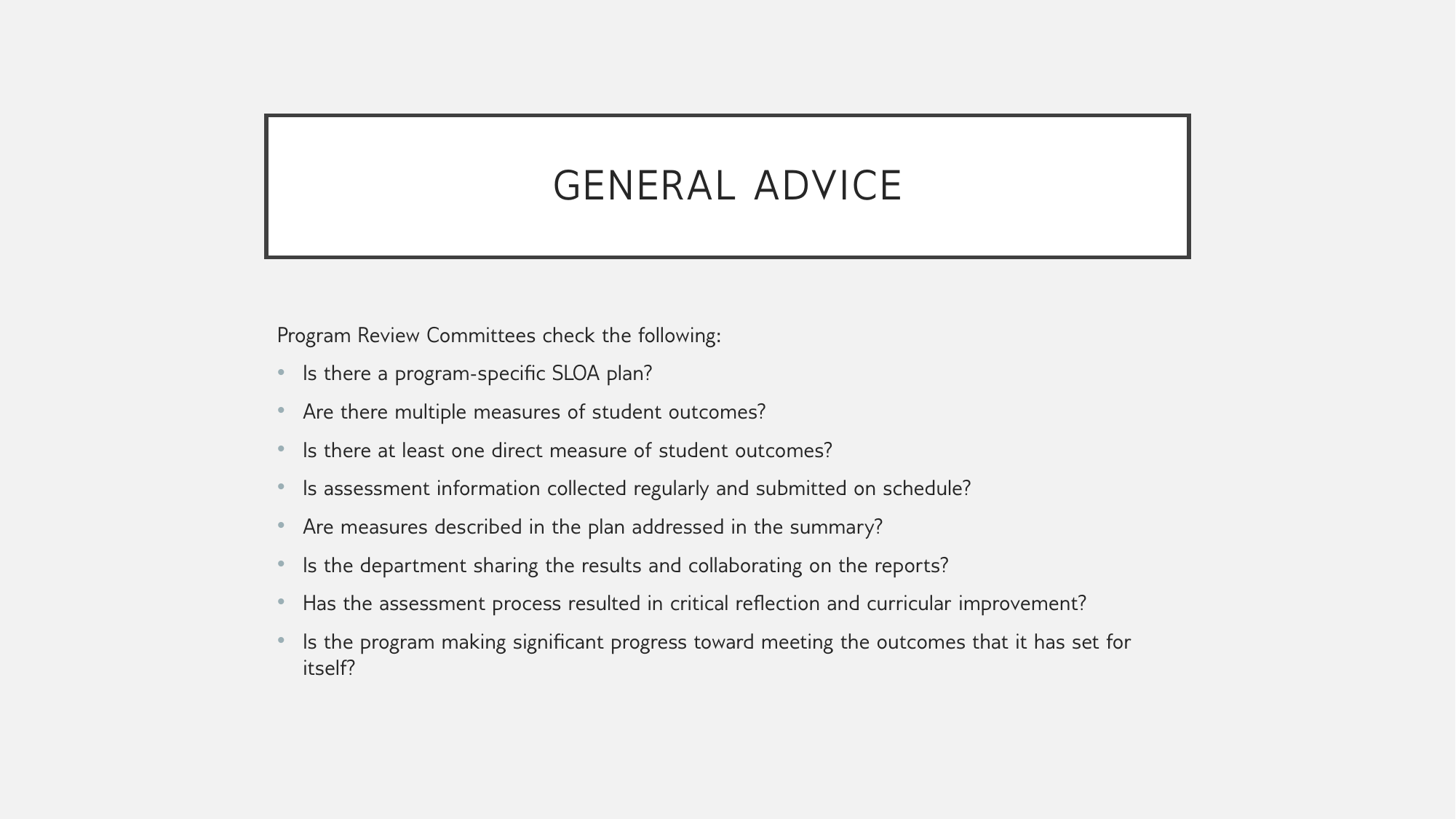

# GENERAL ADVICE
Program Review Committees check the following:
Is there a program-specific SLOA plan?
Are there multiple measures of student outcomes?
Is there at least one direct measure of student outcomes?
Is assessment information collected regularly and submitted on schedule?
Are measures described in the plan addressed in the summary?
Is the department sharing the results and collaborating on the reports?
Has the assessment process resulted in critical reflection and curricular improvement?
Is the program making significant progress toward meeting the outcomes that it has set for itself?